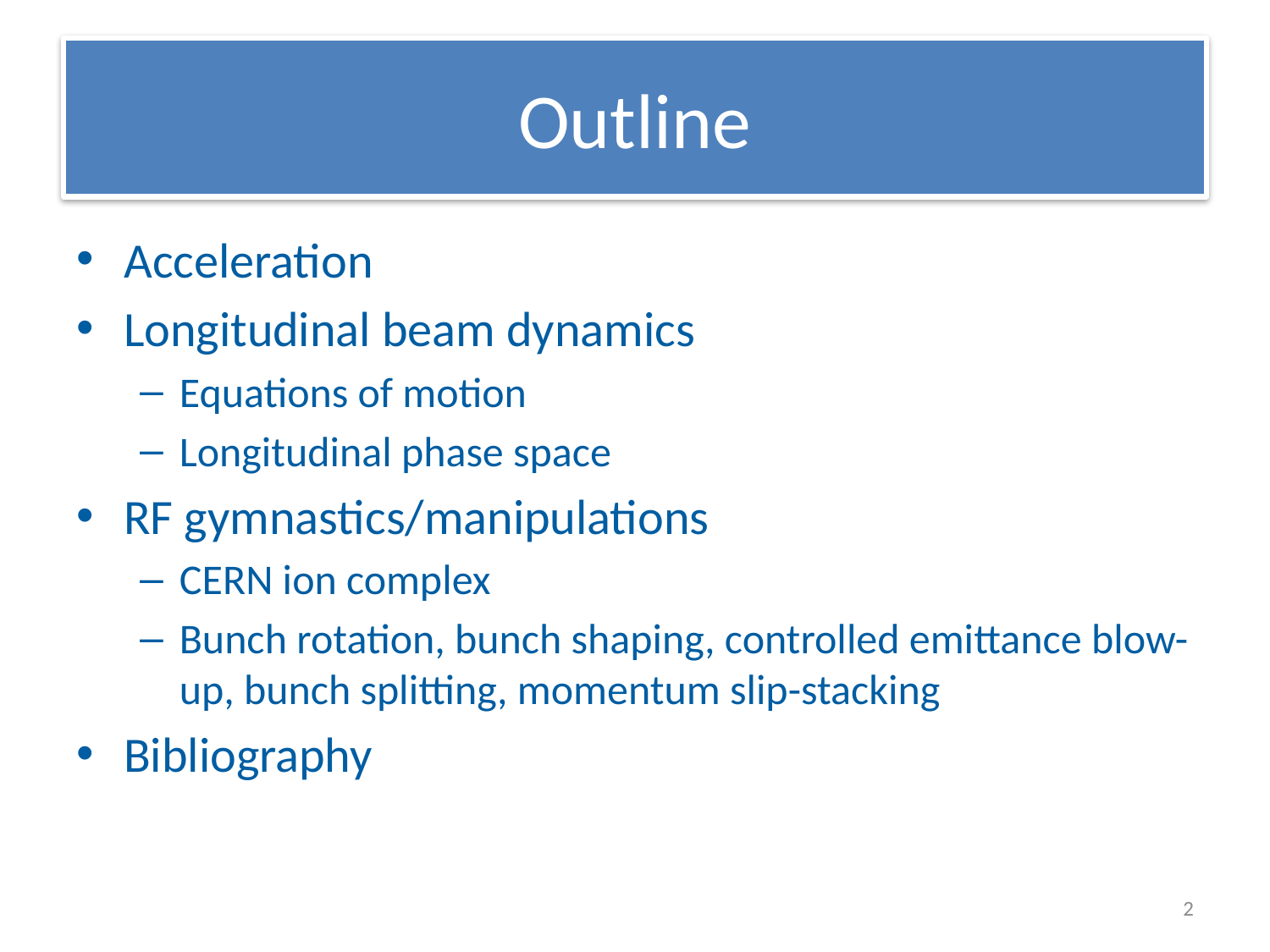

# Outline
Acceleration
Longitudinal beam dynamics
Equations of motion
Longitudinal phase space
RF gymnastics/manipulations
CERN ion complex
Bunch rotation, bunch shaping, controlled emittance blow-up, bunch splitting, momentum slip-stacking
Bibliography
2